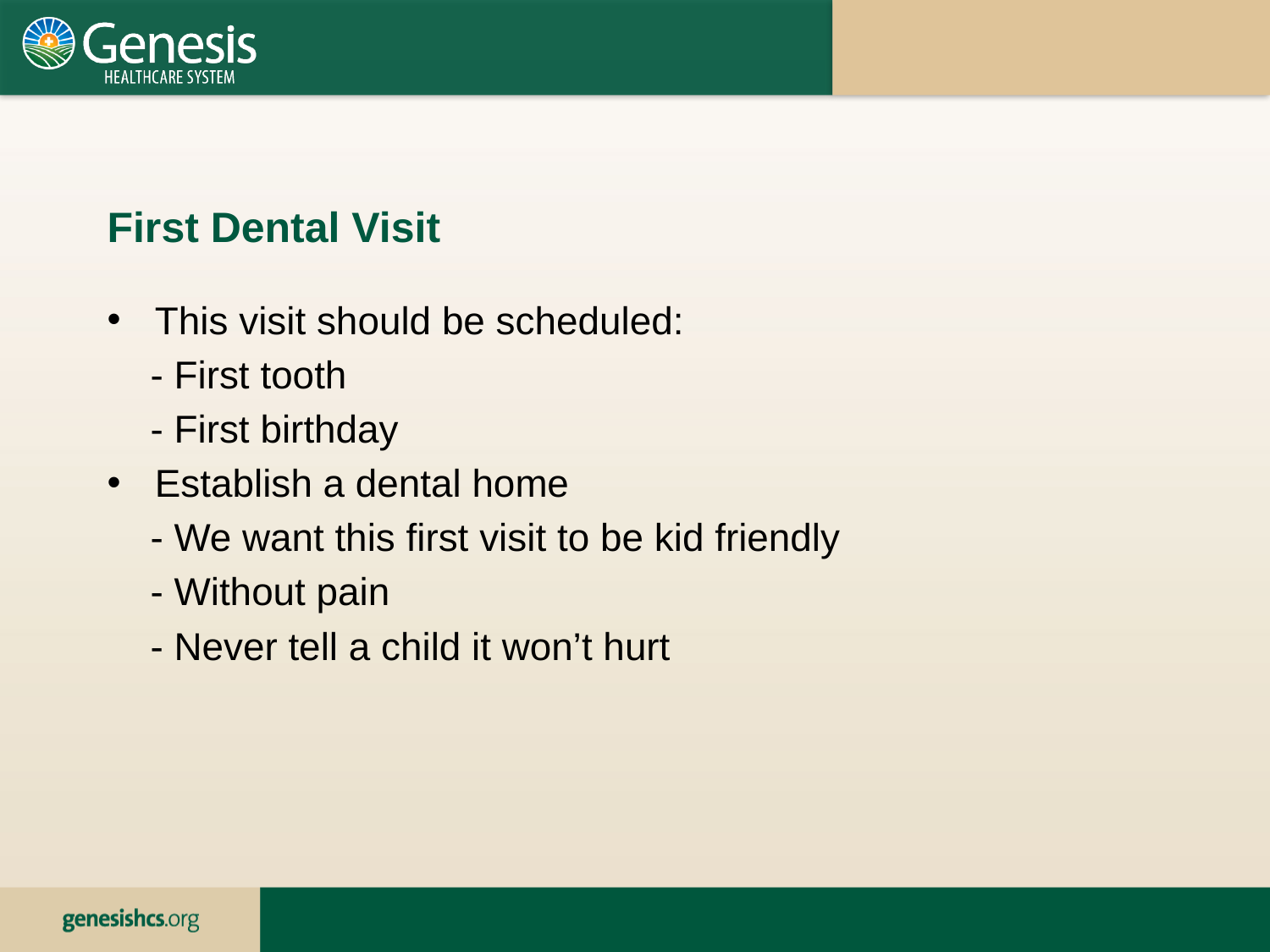

First Dental Visit
This visit should be scheduled:
    - First tooth
    - First birthday
Establish a dental home
    - We want this first visit to be kid friendly
    - Without pain
    - Never tell a child it won’t hurt